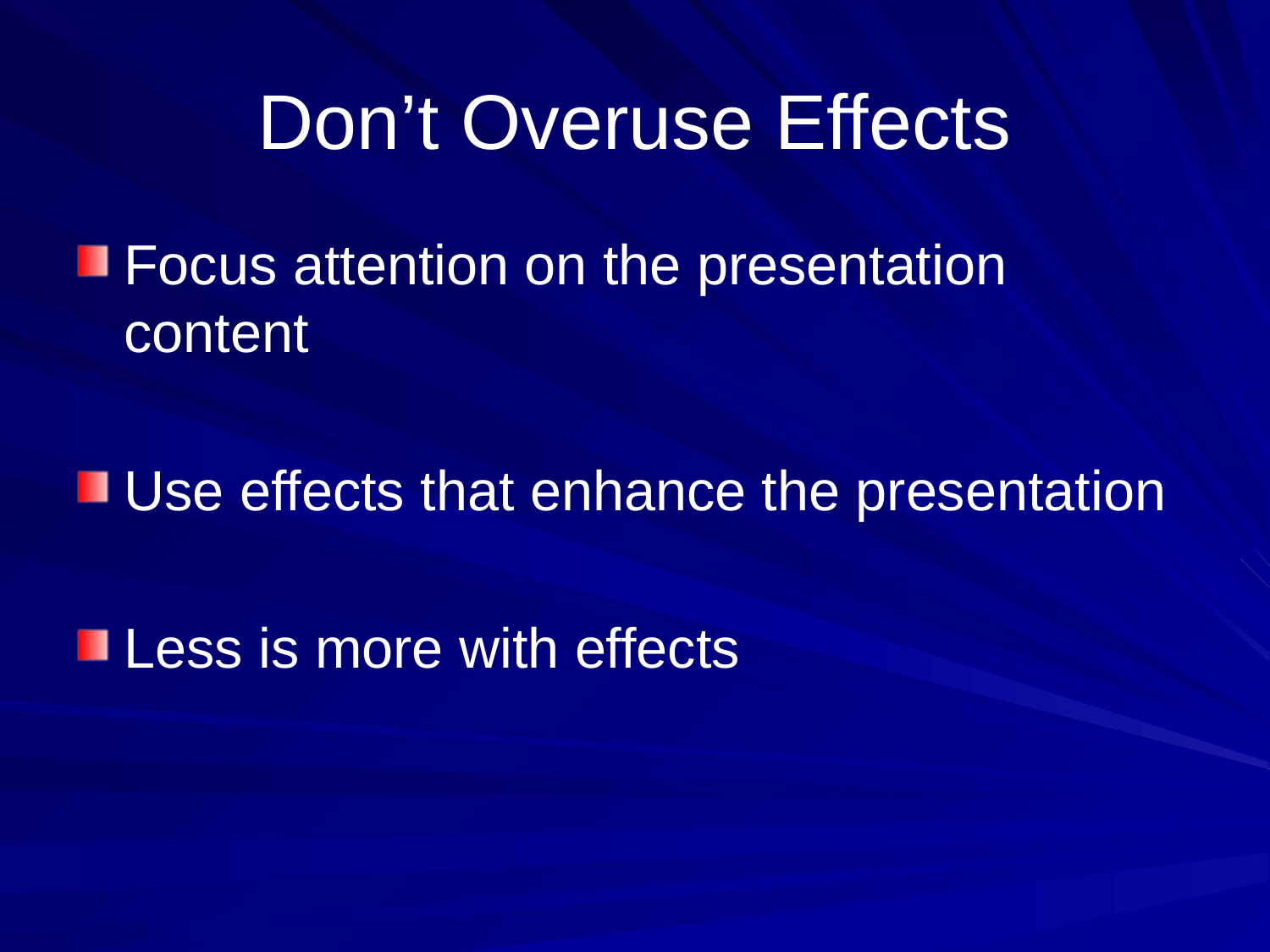

# Don’t Overuse Effects
Focus attention on the presentation content

Use effects that enhance the presentation

Less is more with effects